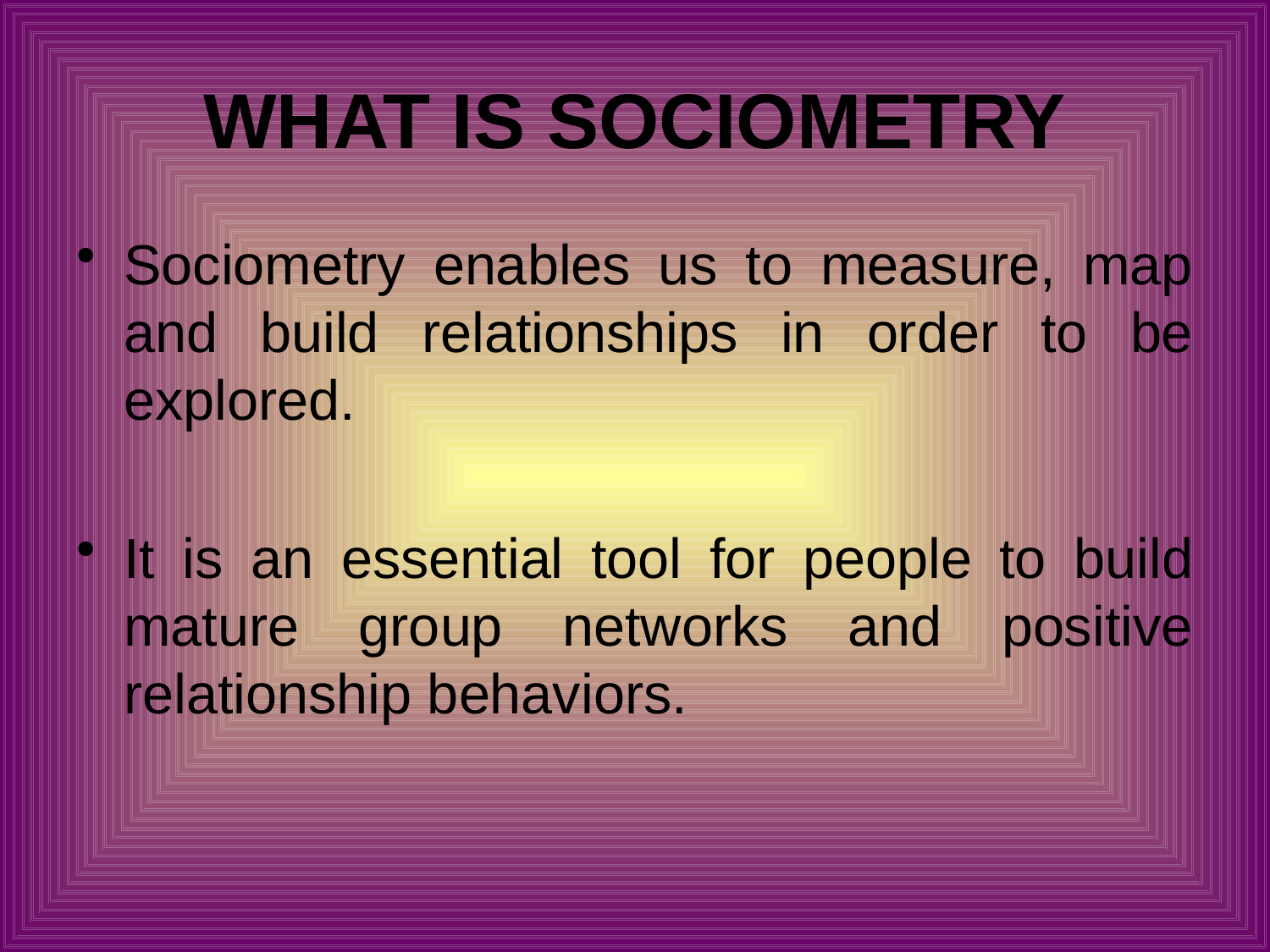

# WHAT IS SOCIOMETRY
Sociometry enables us to measure, map and build relationships in order to be explored.

It is an essential tool for people to build mature group networks and positive relationship behaviors.